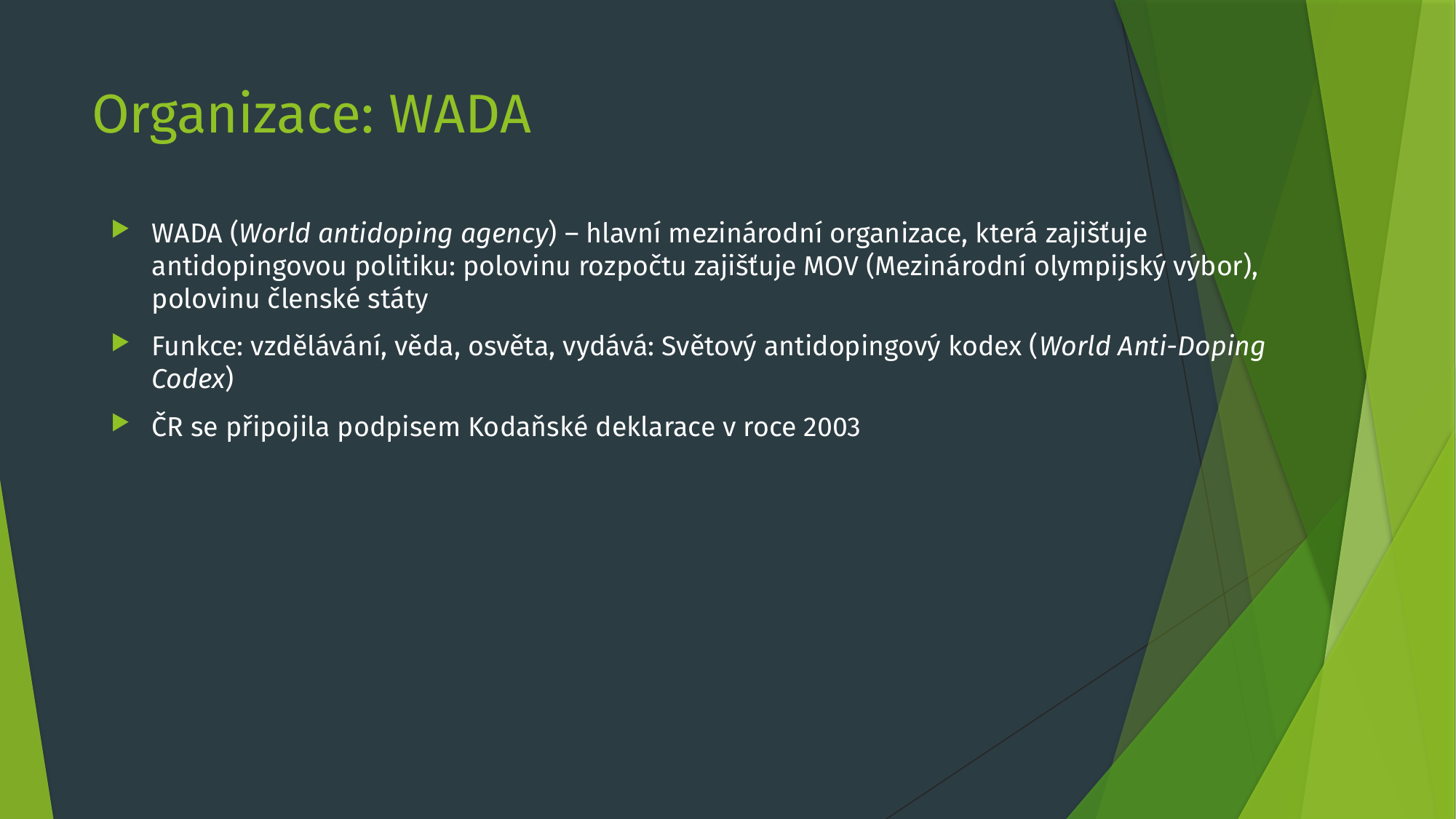

# Organizace: WADA
WADA (World antidoping agency) – hlavní mezinárodní organizace, která zajišťuje antidopingovou politiku: polovinu rozpočtu zajišťuje MOV (Mezinárodní olympijský výbor), polovinu členské státy
Funkce: vzdělávání, věda, osvěta, vydává: Světový antidopingový kodex (World Anti-Doping Codex)
ČR se připojila podpisem Kodaňské deklarace v roce 2003